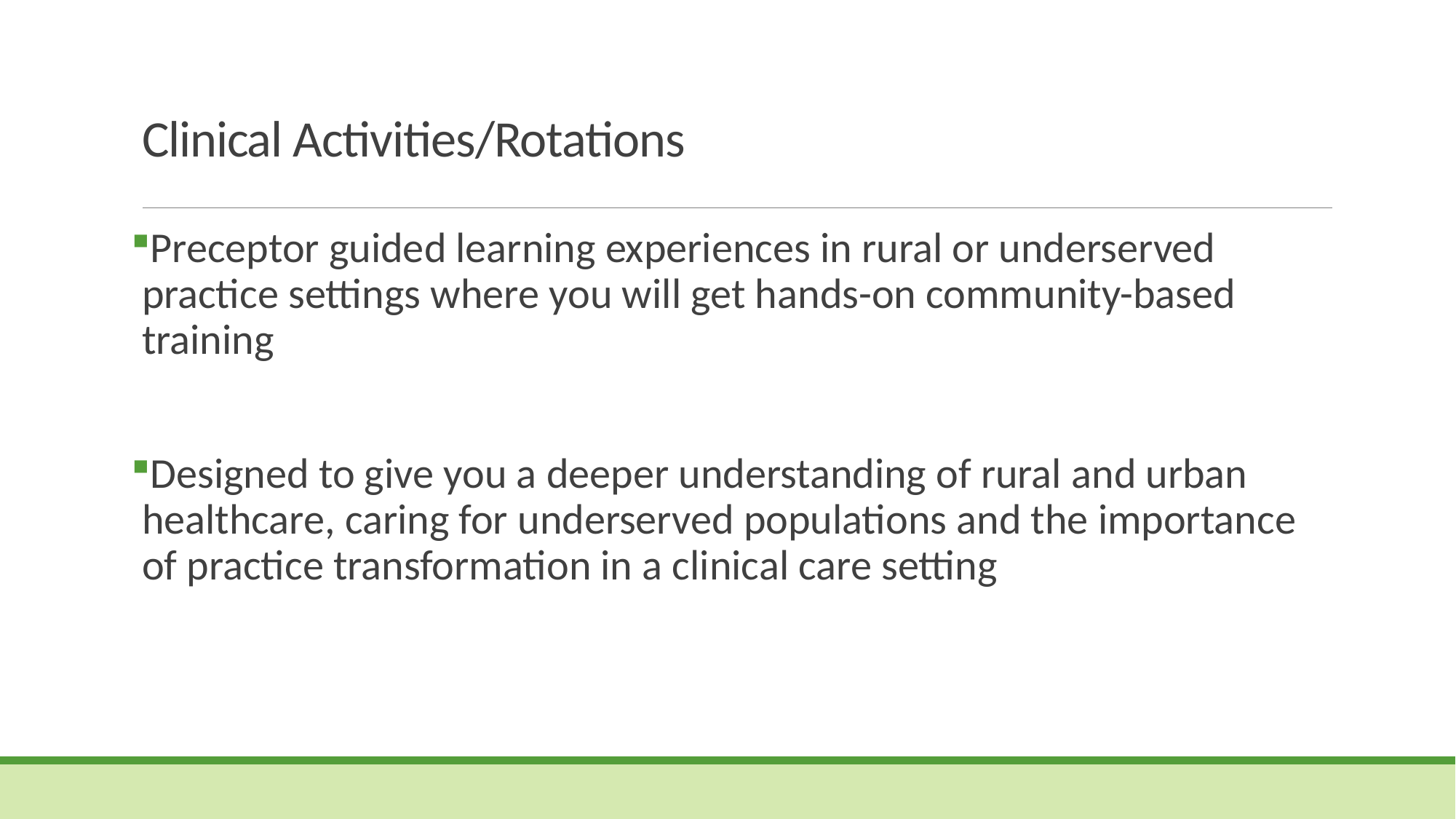

# Clinical Activities/Rotations
Preceptor guided learning experiences in rural or underserved practice settings where you will get hands-on community-based training

Designed to give you a deeper understanding of rural and urban healthcare, caring for underserved populations and the importance of practice transformation in a clinical care setting